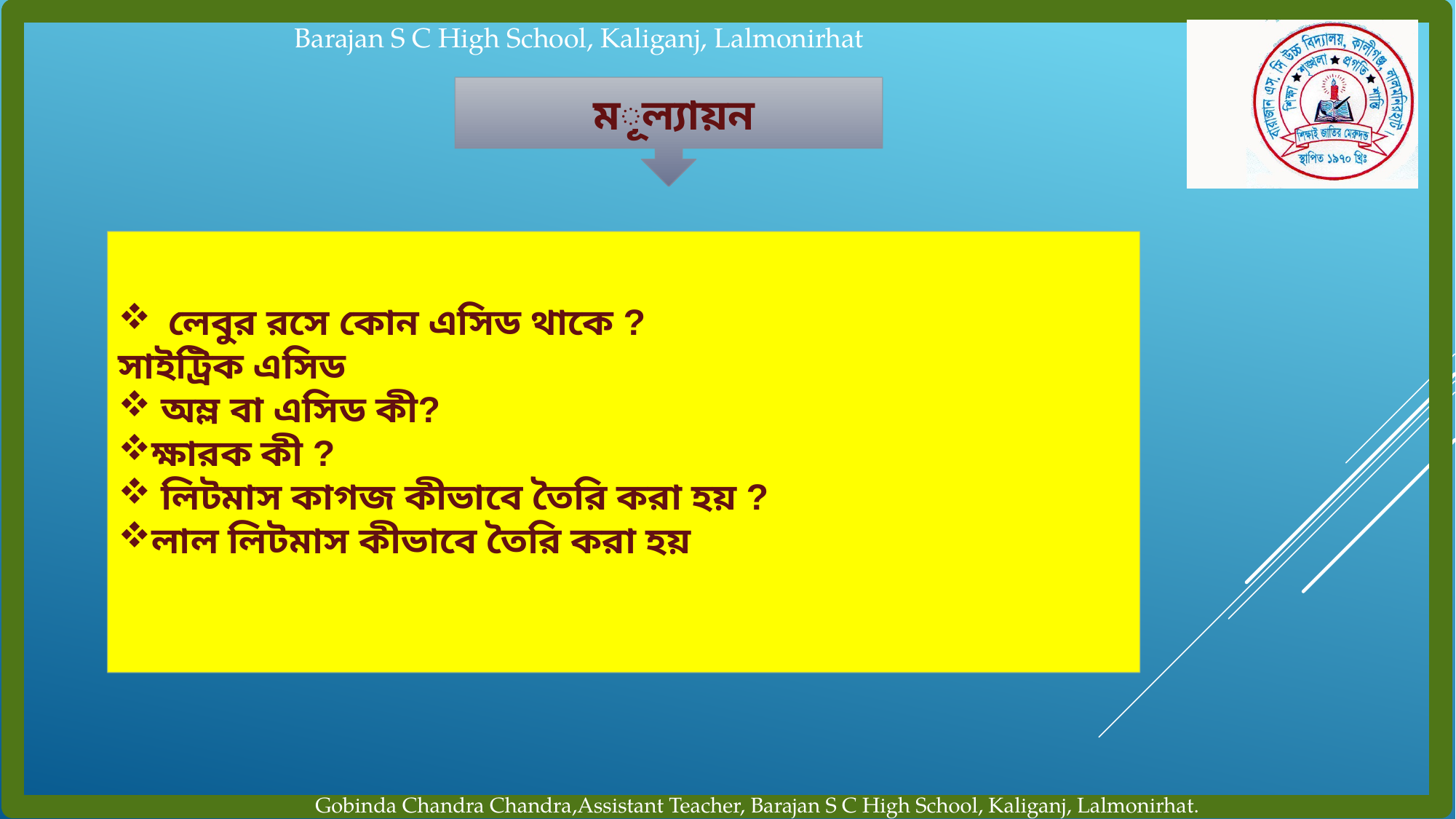

মূল্যায়ন
 লেবুর রসে কোন এসিড থাকে ?
সাইট্রিক এসিড
 অম্ল বা এসিড কী?
ক্ষারক কী ?
 লিটমাস কাগজ কীভাবে তৈরি করা হয় ?
লাল লিটমাস কীভাবে তৈরি করা হয়